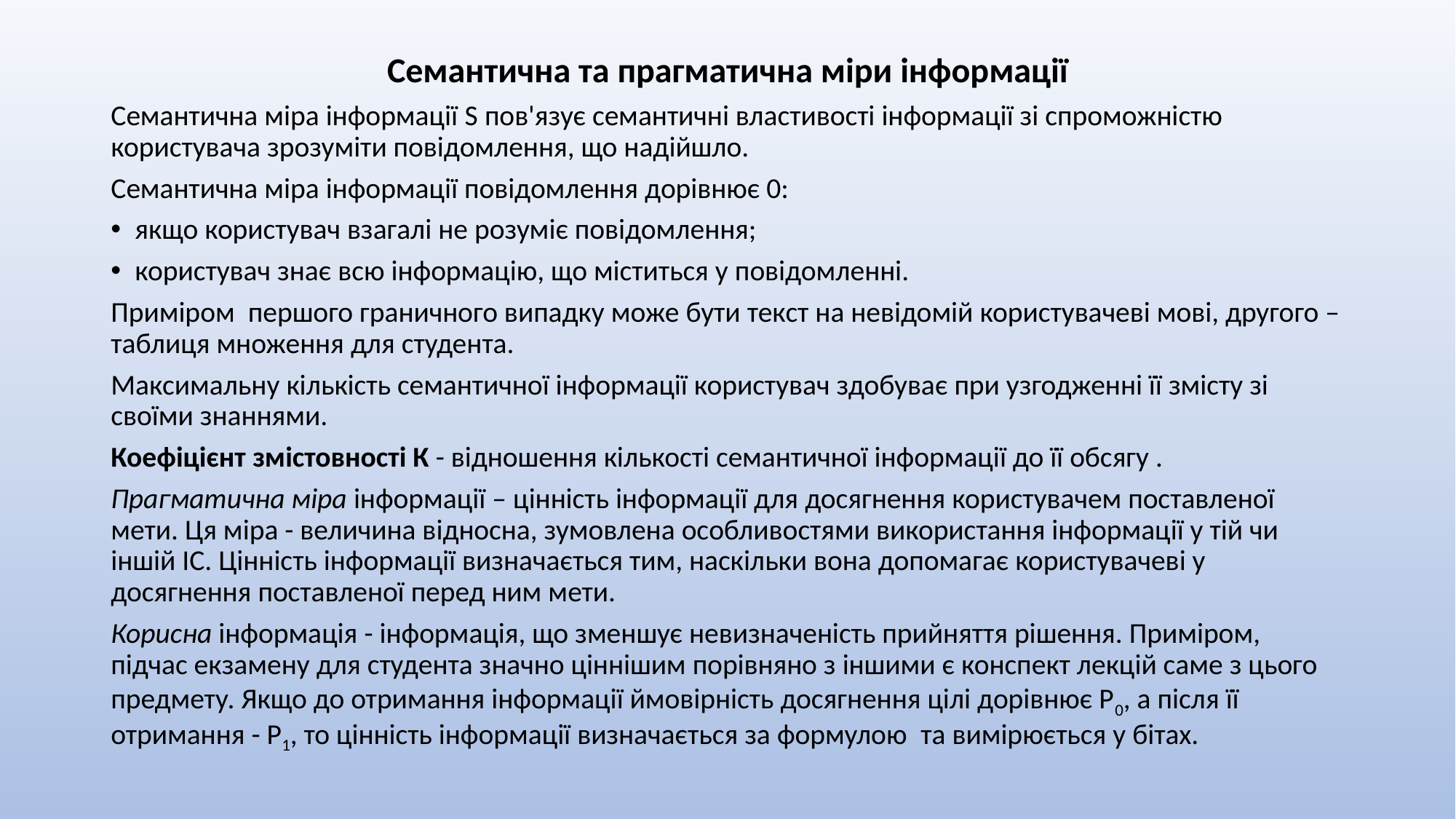

Семантична та прагматична міри інформації
Семантична міра інформації S пов'язує семантичні властивості інформації зі спроможністю користувача зрозуміти повідомлення, що надійшло.
Семантична міра інформації повідомлення дорівнює 0:
якщо користувач взагалі не розуміє повідомлення;
користувач знає всю інформацію, що міститься у повідомленні.
Приміром  першого граничного випадку може бути текст на невідомій користувачеві мові, другого – таблиця множення для студента.
Максимальну кількість семантичної інформації користувач здобуває при узгодженні її змісту зі своїми знаннями.
Коефіцієнт змістовності К - відношення кількості семантичної інформації до її обсягу .
Прагматична міра інформації – цінність інформації для досягнення користувачем поставленої мети. Ця міра - величина відносна, зумовлена особливостями використання інформації у тій чи іншій ІС. Цінність інформації визначається тим, наскільки вона допомагає користувачеві у досягнення поставленої перед ним мети.
Корисна інформація - інформація, що зменшує невизначеність прийняття рішення. Приміром, підчас екзамену для студента значно ціннішим порівняно з іншими є конспект лекцій саме з цього предмету. Якщо до отримання інформації ймовірність досягнення цілі дорівнює Р0, а після її отримання - Р1, то цінність інформації визначається за формулою  та вимірюється у бітах.